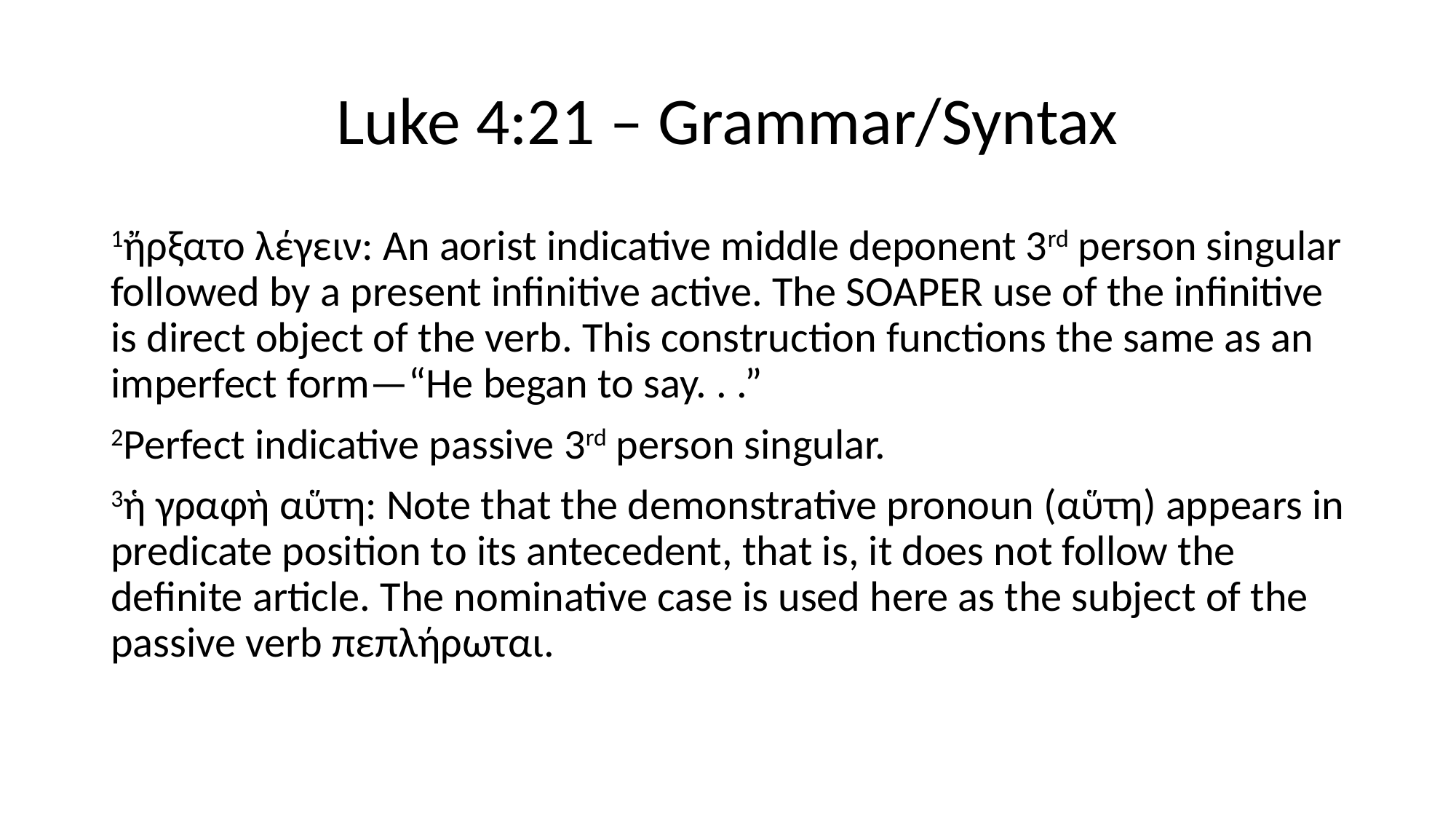

# Luke 4:21 – Grammar/Syntax
1ἤρξατο λέγειν: An aorist indicative middle deponent 3rd person singular followed by a present infinitive active. The SOAPER use of the infinitive is direct object of the verb. This construction functions the same as an imperfect form—“He began to say. . .”
2Perfect indicative passive 3rd person singular.
3ἡ γραφὴ αὕτη: Note that the demonstrative pronoun (αὕτη) appears in predicate position to its antecedent, that is, it does not follow the definite article. The nominative case is used here as the subject of the passive verb πεπλήρωται.